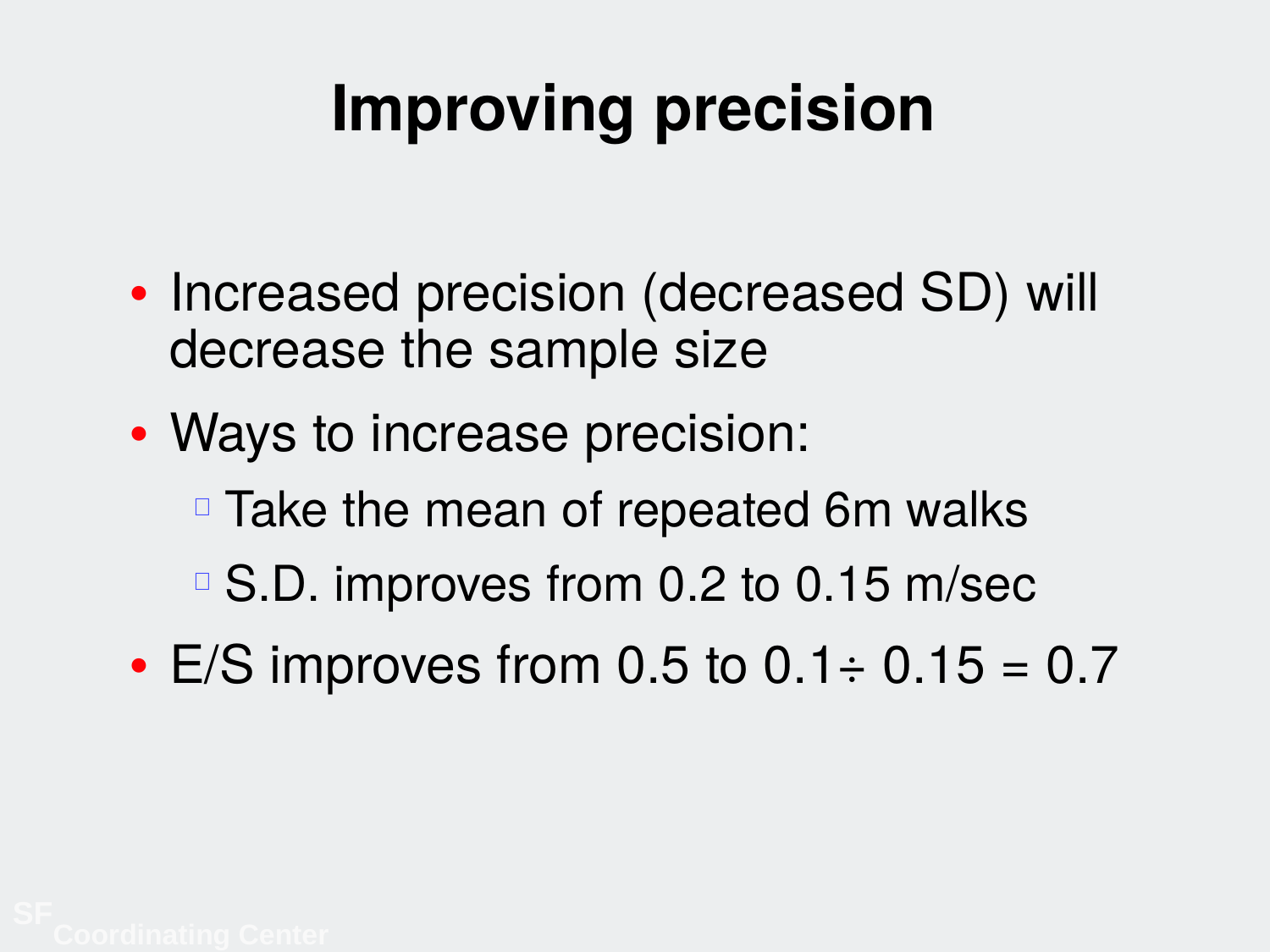

# Improving precision
Increased precision (decreased SD) will decrease the sample size
Ways to increase precision:
Take the mean of repeated 6m walks
S.D. improves from 0.2 to 0.15 m/sec
E/S improves from 0.5 to 0.1÷ 0.15 = 0.7